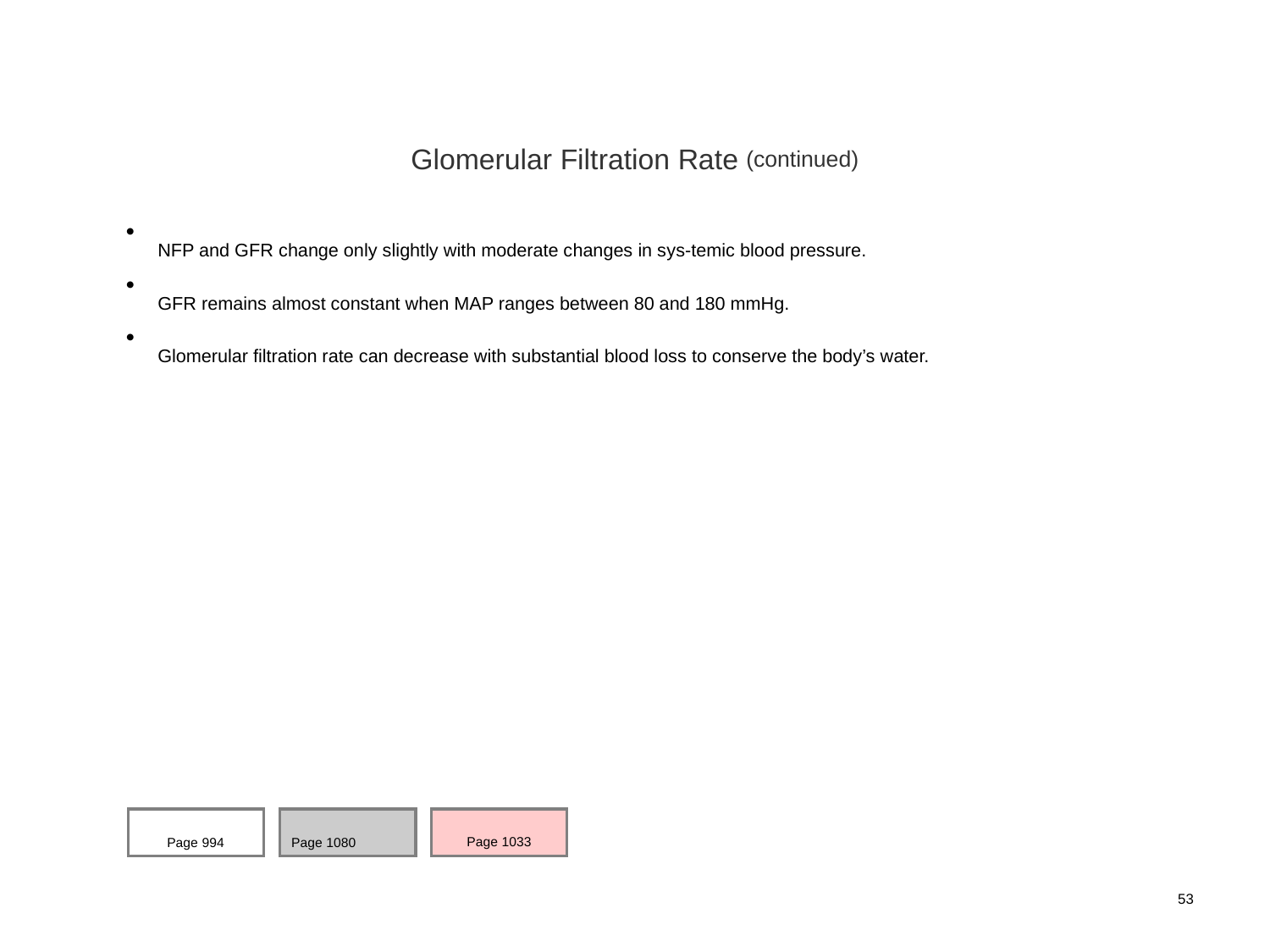

Glomerular Filtration Rate (continued)
NFP and GFR change only slightly with moderate changes in sys-temic blood pressure.
GFR remains almost constant when MAP ranges between 80 and 180 mmHg.
Glomerular filtration rate can decrease with substantial blood loss to conserve the body’s water.

Page 994

Page 1080

Page 1033
53